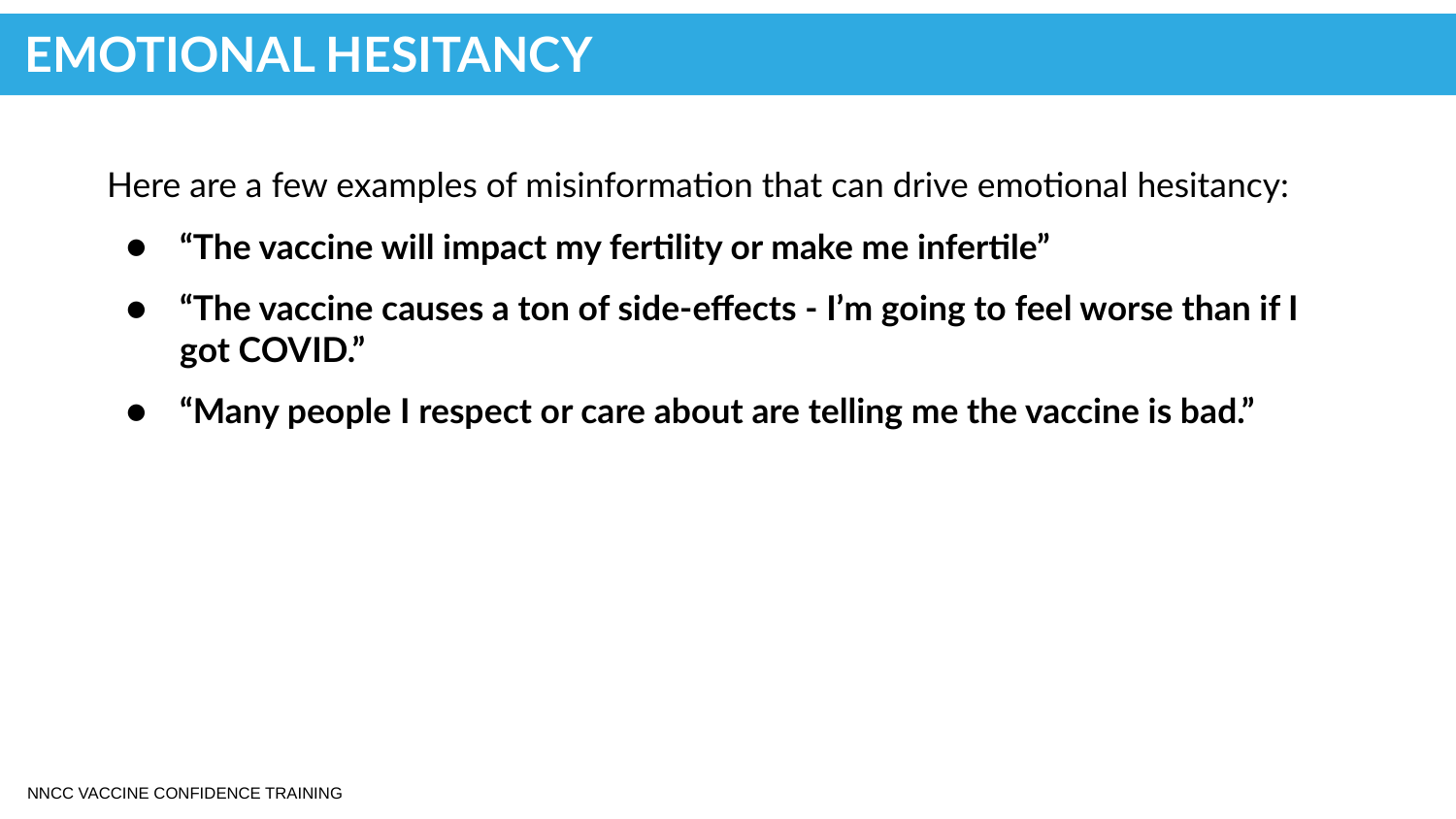

EMOTIONAL HESITANCY
Here are a few examples of misinformation that can drive emotional hesitancy:
“The vaccine will impact my fertility or make me infertile”
“The vaccine causes a ton of side-effects - I’m going to feel worse than if I got COVID.”
“Many people I respect or care about are telling me the vaccine is bad.”

NNCC VACCINE CONFIDENCE TRAINING